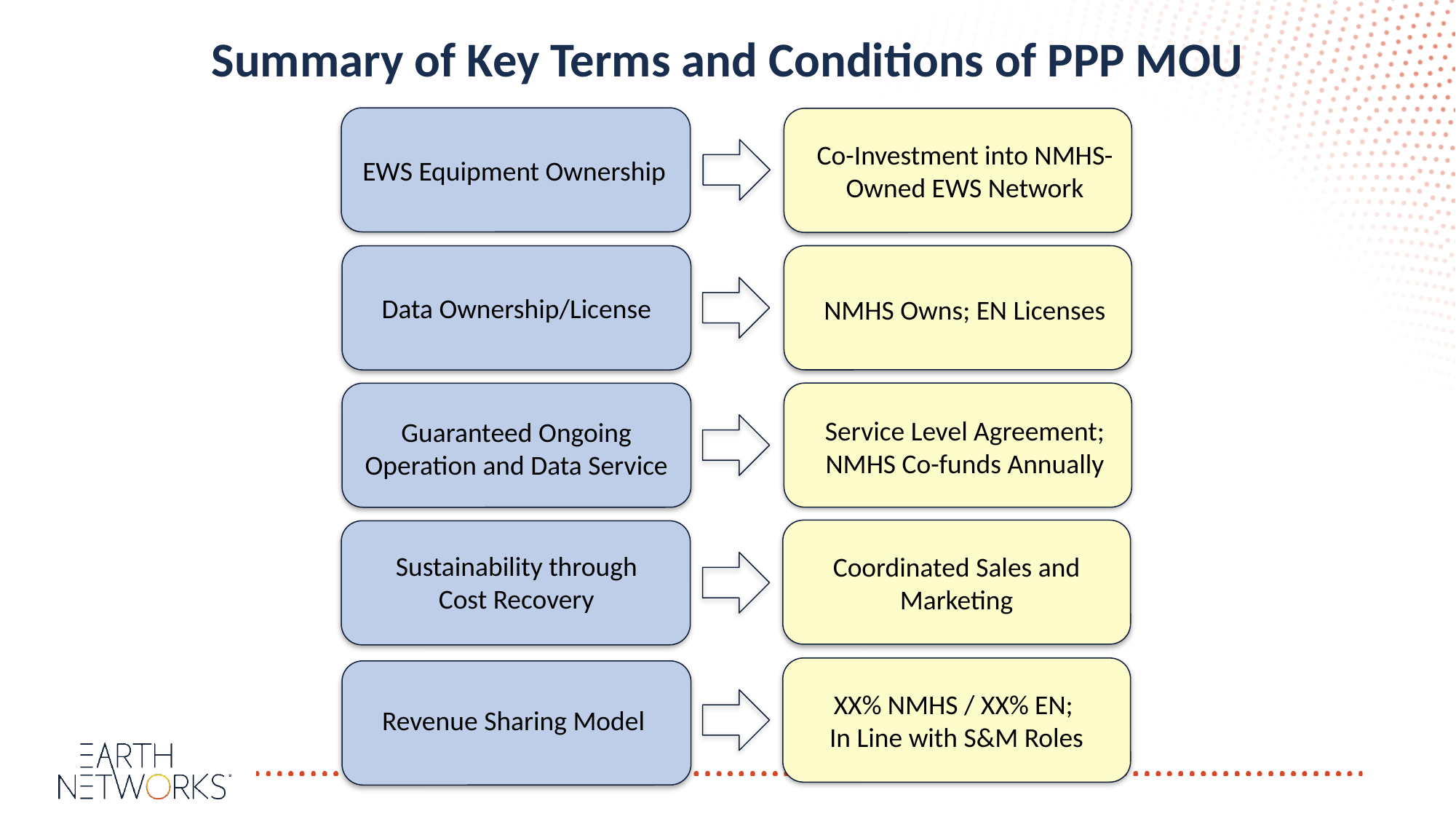

Summary of Key Terms and Conditions of PPP MOU

Co-Investment into NMHS-Owned EWS Network

EWS Equipment Ownership

Data Ownership/License
Data Ownership/Access
NMHS Owns; EN Licenses

Service Level Agreement; NMHS Co-funds Annually
Guaranteed Ongoing Operation and Data Service

Data Ownership/Access
Coordinated Sales and Marketing

Sustainability through
Cost Recovery

XX% NMHS / XX% EN;
In Line with S&M Roles

Revenue Sharing Model
7